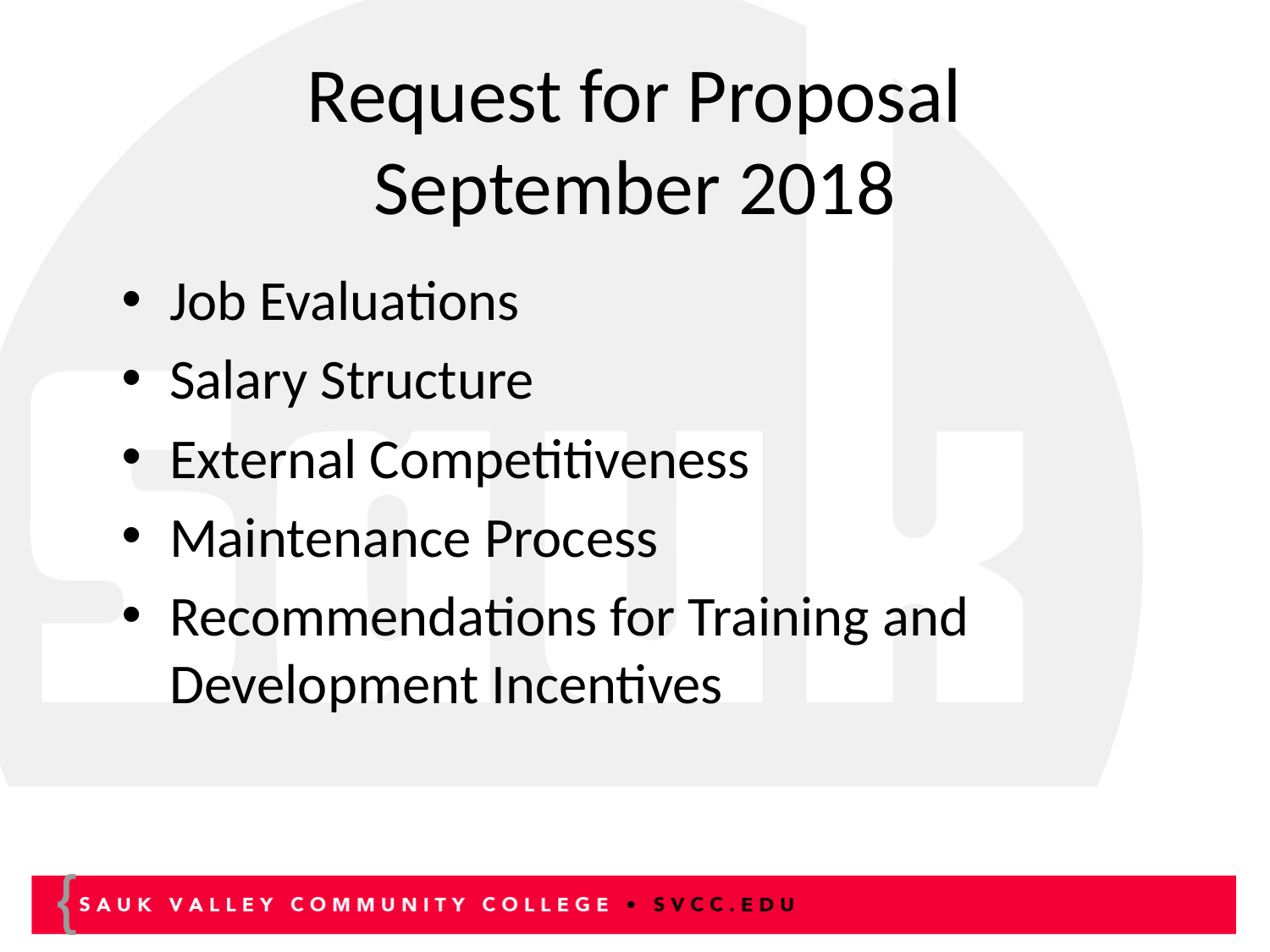

# Request for Proposal September 2018
Job Evaluations
Salary Structure
External Competitiveness
Maintenance Process
Recommendations for Training and Development Incentives